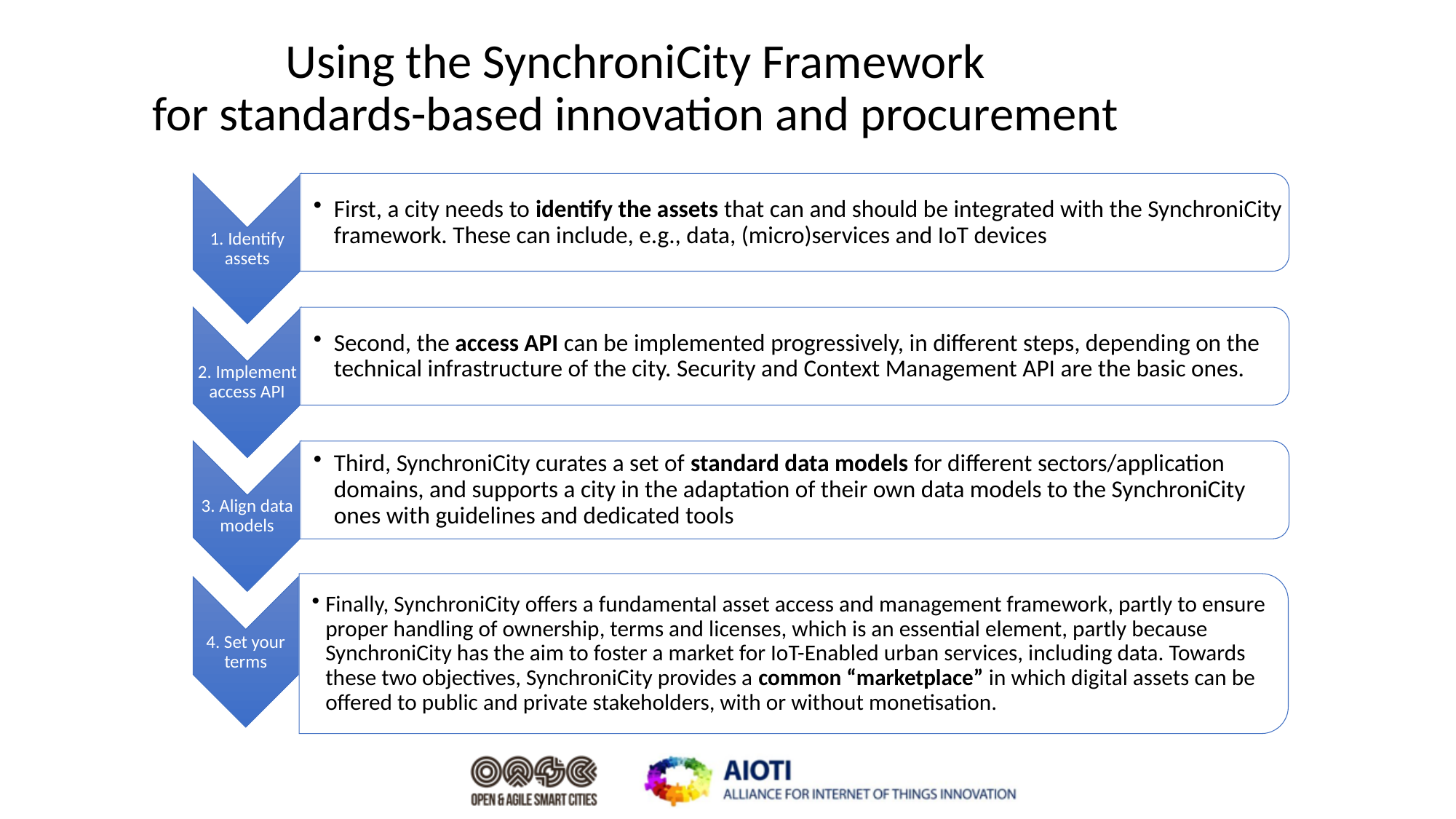

# Using the SynchroniCity Framework for standards-based innovation and procurement
1. Identify assets
First, a city needs to identify the assets that can and should be integrated with the SynchroniCity framework. These can include, e.g., data, (micro)services and IoT devices
2. Implement access API
Second, the access API can be implemented progressively, in different steps, depending on the technical infrastructure of the city. Security and Context Management API are the basic ones.
3. Align data models
Third, SynchroniCity curates a set of standard data models for different sectors/application domains, and supports a city in the adaptation of their own data models to the SynchroniCity ones with guidelines and dedicated tools
4. Set your terms
Finally, SynchroniCity offers a fundamental asset access and management framework, partly to ensure proper handling of ownership, terms and licenses, which is an essential element, partly because SynchroniCity has the aim to foster a market for IoT-Enabled urban services, including data. Towards these two objectives, SynchroniCity provides a common “marketplace” in which digital assets can be offered to public and private stakeholders, with or without monetisation.